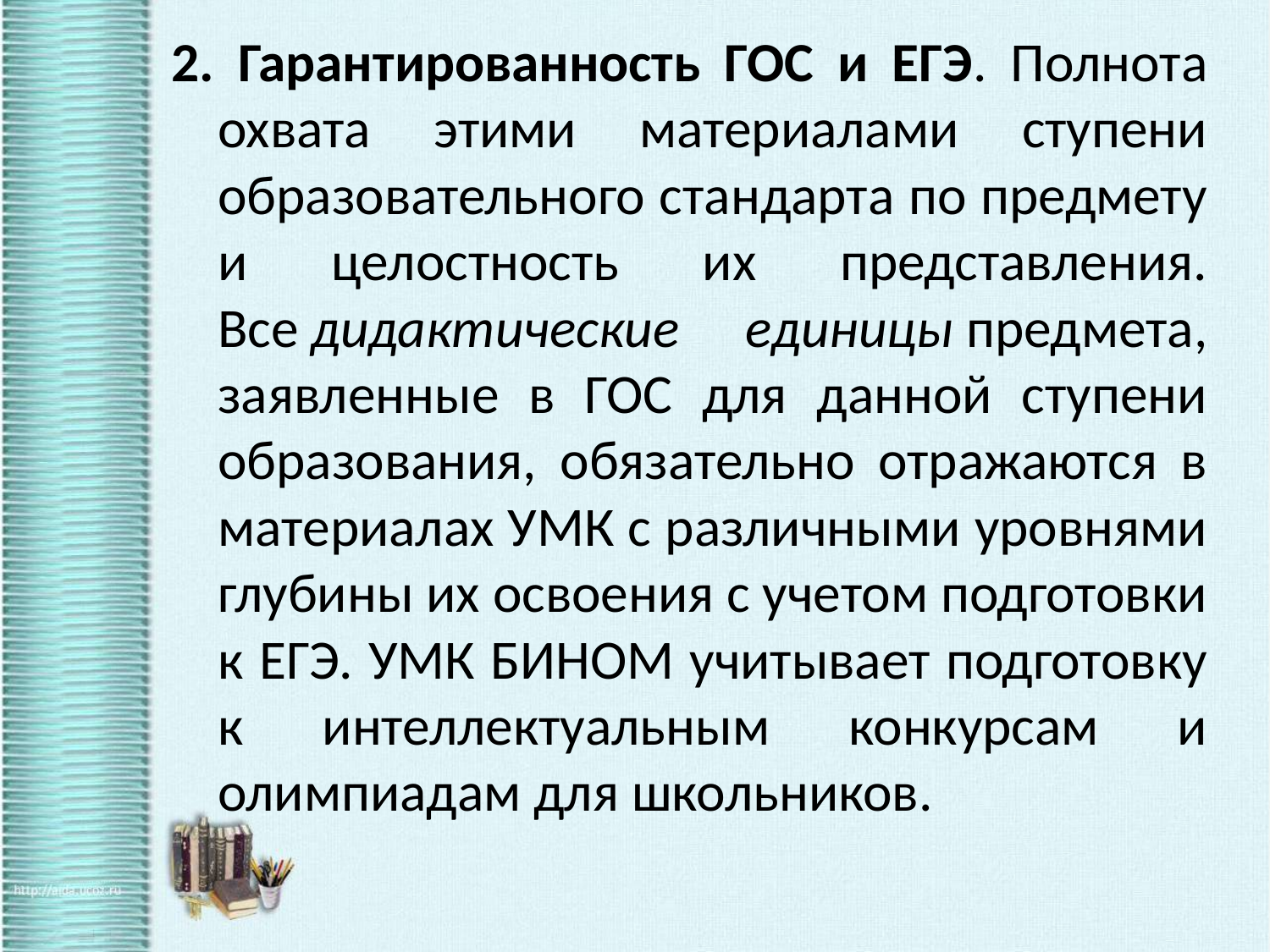

2. Гарантированность ГОС и ЕГЭ. Полнота охвата этими материалами ступени образовательного стандарта по предмету и целостность их представления. Все дидактические единицы предмета, заявленные в ГОС для данной ступени образования, обязательно отражаются в материалах УМК с различными уровнями глубины их освоения с учетом подготовки к ЕГЭ. УМК БИНОМ учитывает подготовку к интеллектуальным конкурсам и олимпиадам для школьников.